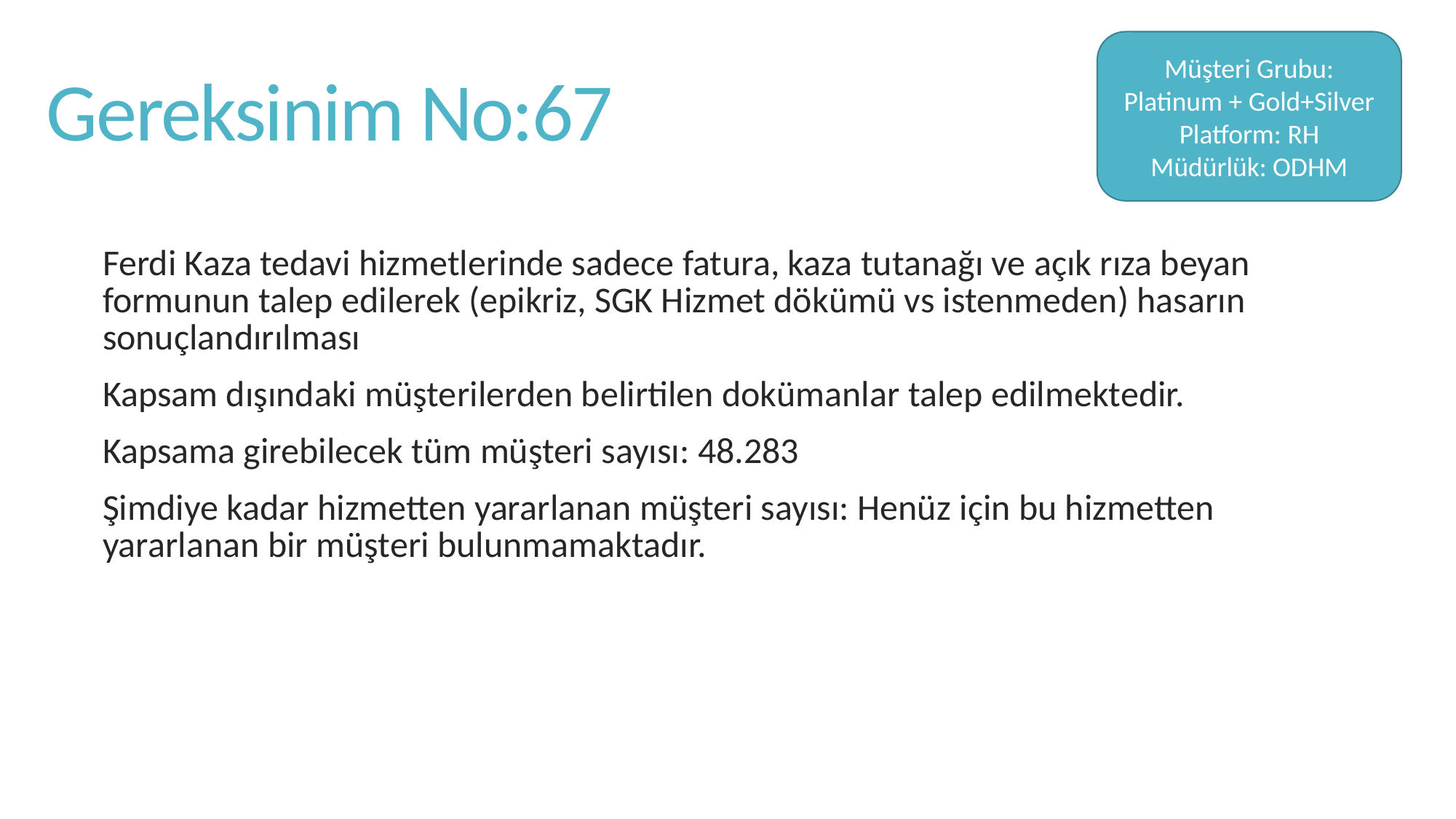

# Gereksinim No:67
Müşteri Grubu: Platinum + Gold+Silver
Platform: RH
Müdürlük: ODHM
Ferdi Kaza tedavi hizmetlerinde sadece fatura, kaza tutanağı ve açık rıza beyan formunun talep edilerek (epikriz, SGK Hizmet dökümü vs istenmeden) hasarın sonuçlandırılması
Kapsam dışındaki müşterilerden belirtilen dokümanlar talep edilmektedir.
Kapsama girebilecek tüm müşteri sayısı: 48.283
Şimdiye kadar hizmetten yararlanan müşteri sayısı: Henüz için bu hizmetten yararlanan bir müşteri bulunmamaktadır.